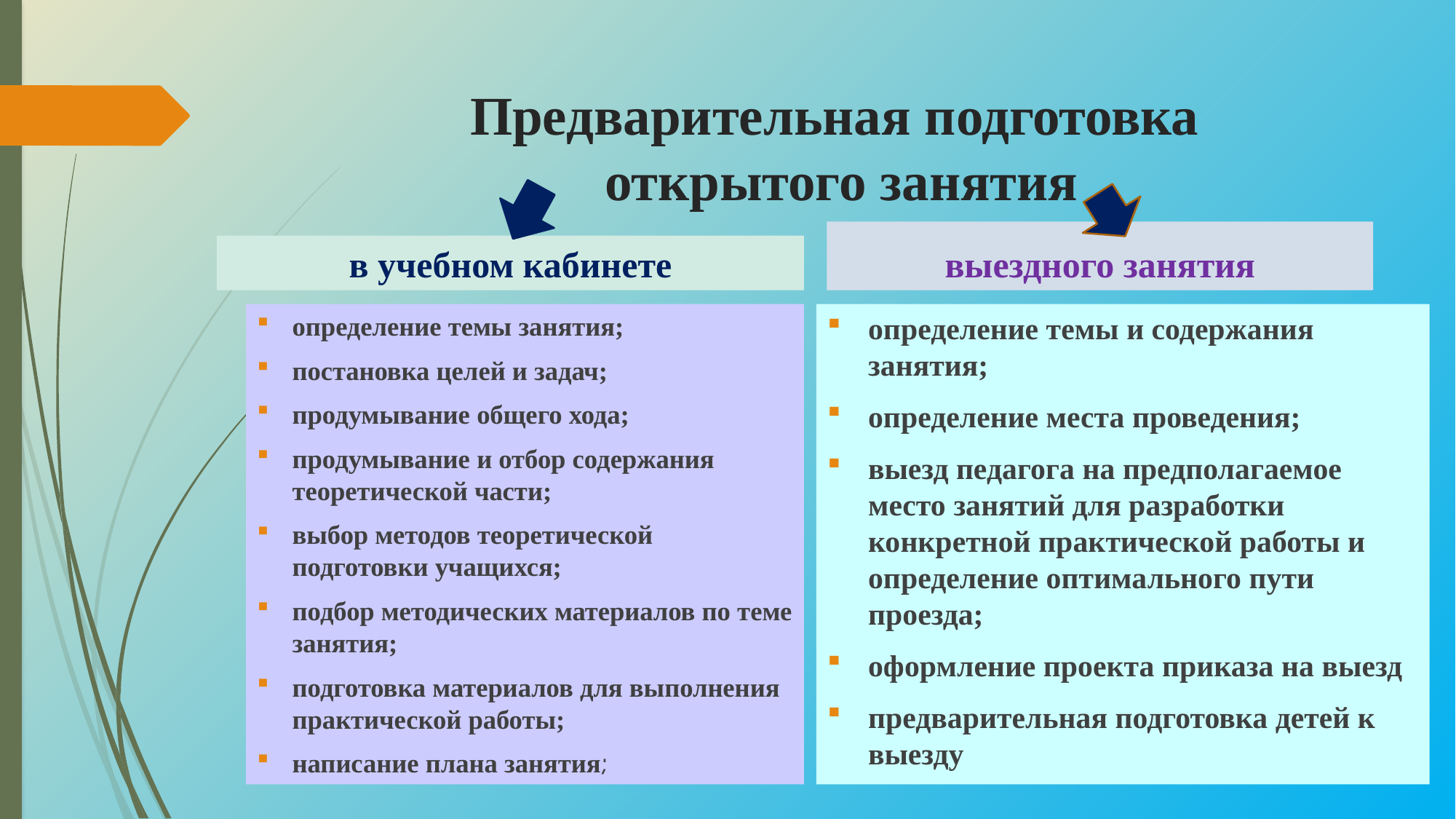

# Предварительная подготовка открытого занятия

выездного занятия
в учебном кабинете
определение темы занятия;
постановка целей и задач;
продумывание общего хода;
продумывание и отбор содержания теоретической части;
выбор методов теоретической подготовки учащихся;
подбор методических материалов по теме занятия;
подготовка материалов для выполнения практической работы;
написание плана занятия;

определение темы и содержания занятия;
определение места проведения;
выезд педагога на предполагаемое место занятий для разработки конкретной практической работы и определение оптимального пути проезда;
оформление проекта приказа на выезд
предварительная подготовка детей к выезду